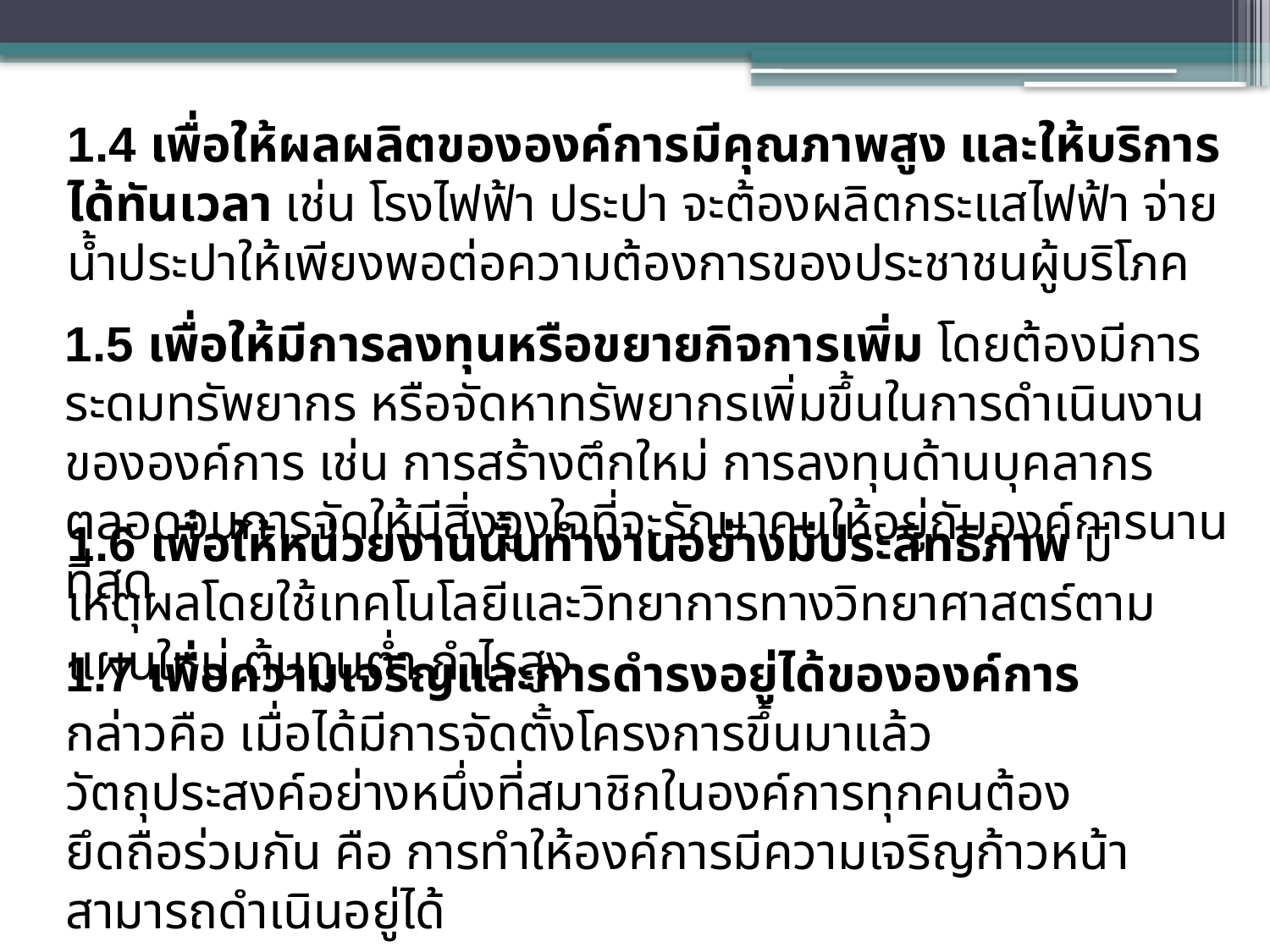

1.4 เพื่อให้ผลผลิตขององค์การมีคุณภาพสูง และให้บริการได้ทันเวลา เช่น โรงไฟฟ้า ประปา จะต้องผลิตกระแสไฟฟ้า จ่ายน้ำประปาให้เพียงพอต่อความต้องการของประชาชนผู้บริโภค
1.5 เพื่อให้มีการลงทุนหรือขยายกิจการเพิ่ม โดยต้องมีการระดมทรัพยากร หรือจัดหาทรัพยากรเพิ่มขึ้นในการดำเนินงานขององค์การ เช่น การสร้างตึกใหม่ การลงทุนด้านบุคลากร ตลอดจนการจัดให้มีสิ่งจูงใจที่จะรักษาคนให้อยู่กับองค์การนานที่สุด
1.6 เพื่อให้หน่วยงานนั้นทำงานอย่างมีประสิทธิภาพ มีเหตุผลโดยใช้เทคโนโลยีและวิทยาการทางวิทยาศาสตร์ตามแผนใหม่ ต้นทุนต่ำ กำไรสูง
1.7 เพื่อความเจริญและการดำรงอยู่ได้ขององค์การ กล่าวคือ เมื่อได้มีการจัดตั้งโครงการขึ้นมาแล้ว วัตถุประสงค์อย่างหนึ่งที่สมาชิกในองค์การทุกคนต้องยึดถือร่วมกัน คือ การทำให้องค์การมีความเจริญก้าวหน้าสามารถดำเนินอยู่ได้